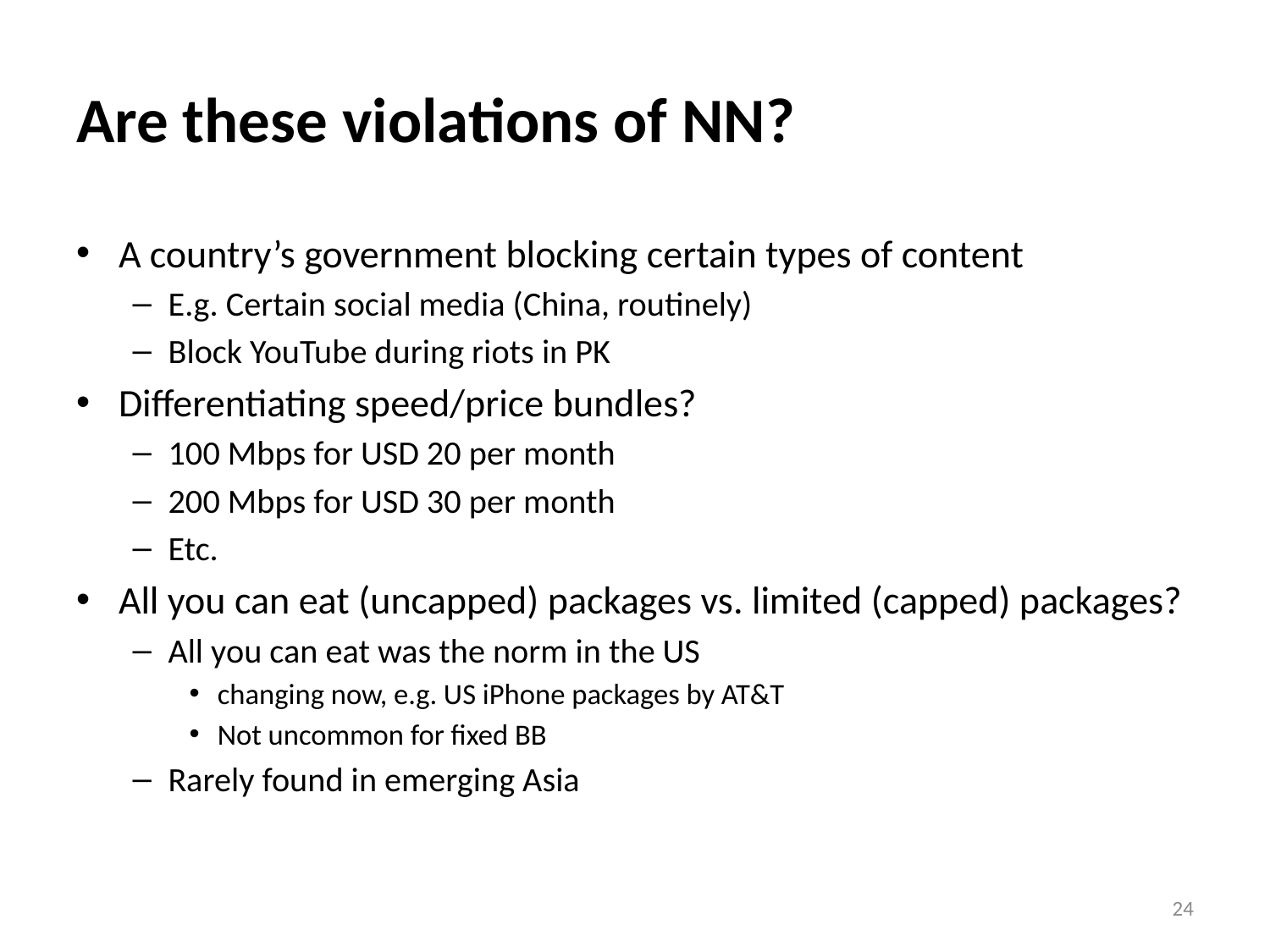

# Are these violations of NN?
A country’s government blocking certain types of content
E.g. Certain social media (China, routinely)
Block YouTube during riots in PK
Differentiating speed/price bundles?
100 Mbps for USD 20 per month
200 Mbps for USD 30 per month
Etc.
All you can eat (uncapped) packages vs. limited (capped) packages?
All you can eat was the norm in the US
changing now, e.g. US iPhone packages by AT&T
Not uncommon for fixed BB
Rarely found in emerging Asia
24